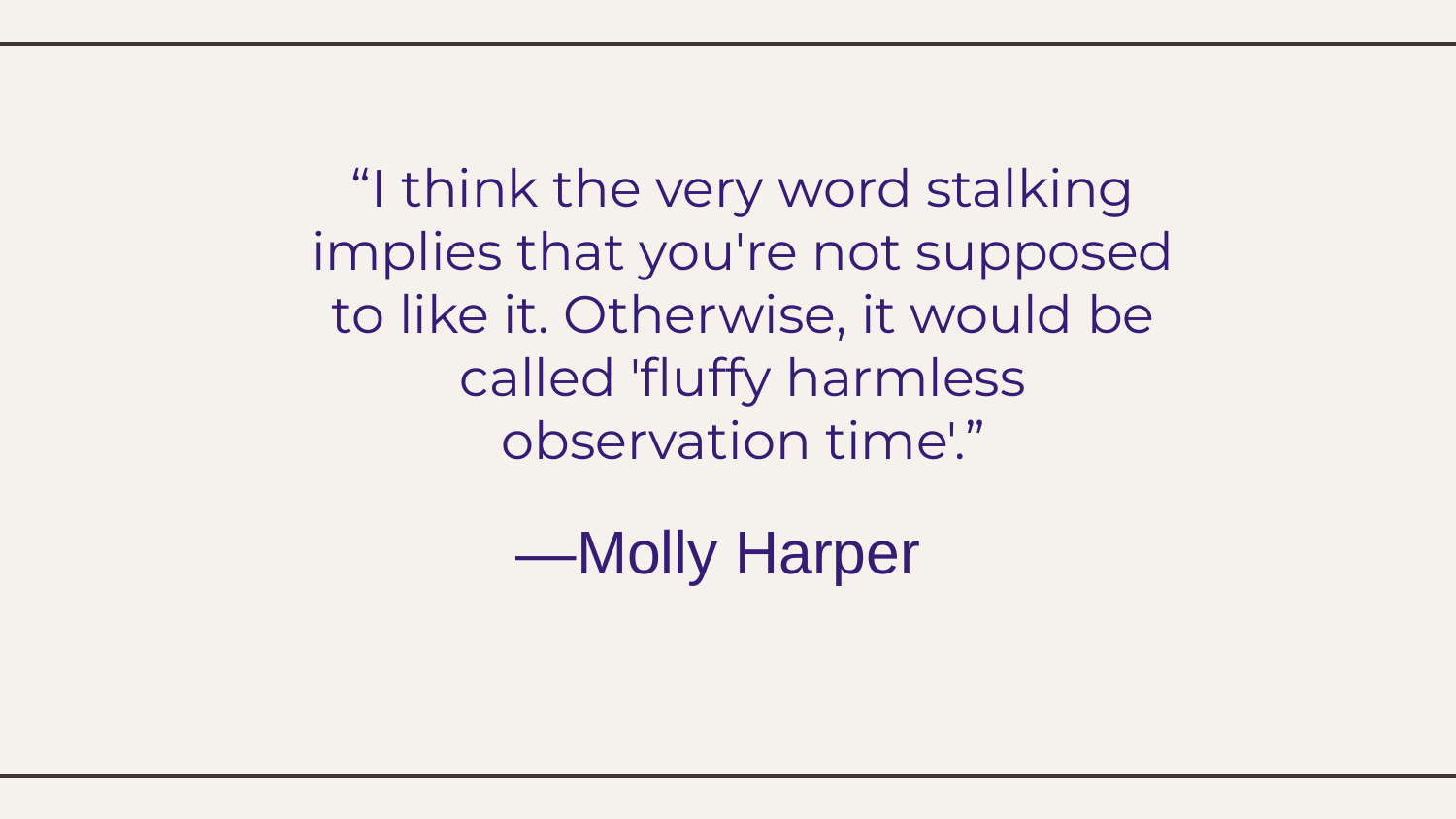

“I think the very word stalking implies that you're not supposed to like it. Otherwise, it would be called 'fluffy harmless observation time'.”
# —Molly Harper